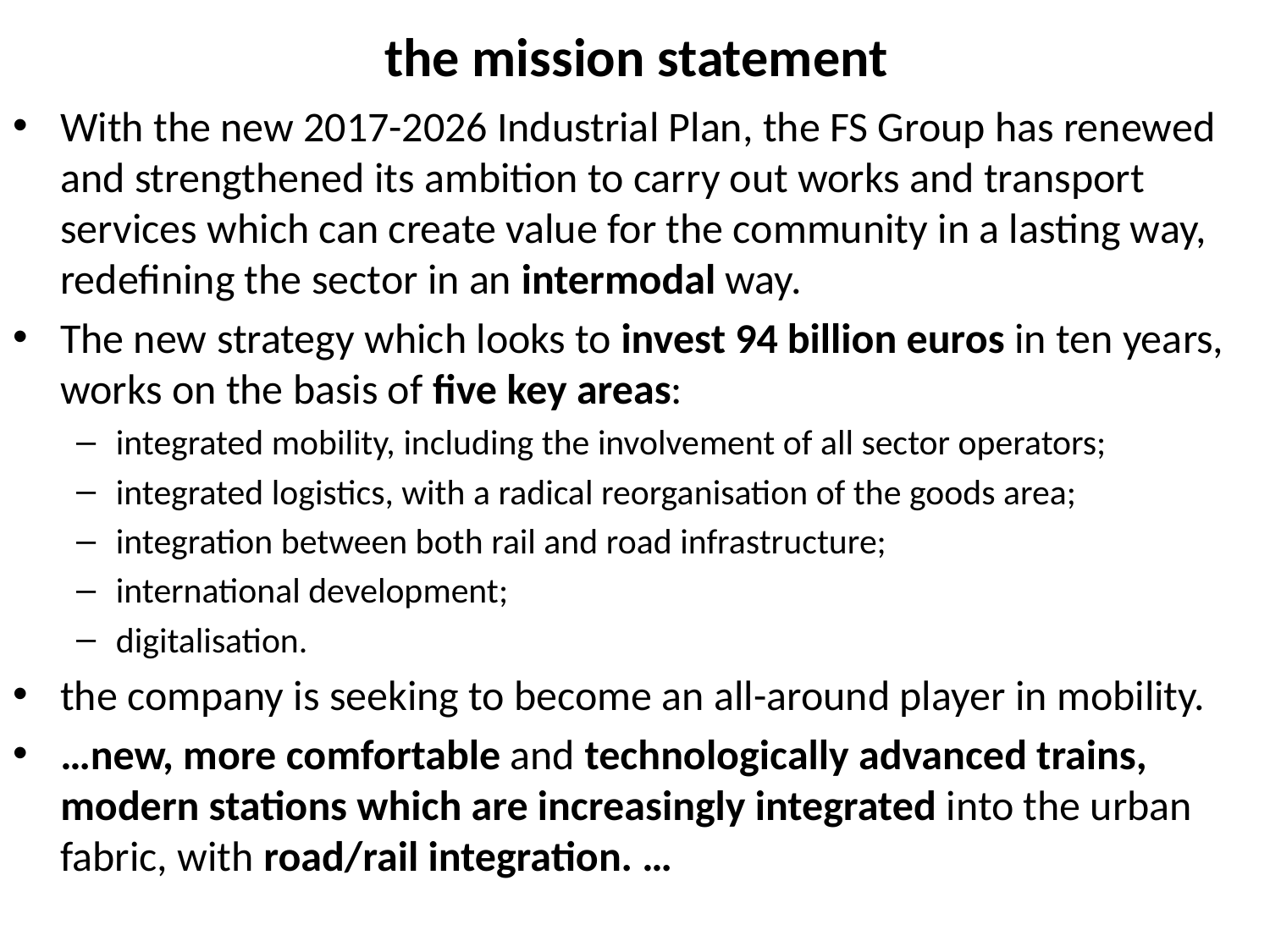

# the mission statement
With the new 2017-2026 Industrial Plan, the FS Group has renewed and strengthened its ambition to carry out works and transport services which can create value for the community in a lasting way, redefining the sector in an intermodal way.
The new strategy which looks to invest 94 billion euros in ten years, works on the basis of five key areas:
integrated mobility, including the involvement of all sector operators;
integrated logistics, with a radical reorganisation of the goods area;
integration between both rail and road infrastructure;
international development;
digitalisation.
the company is seeking to become an all-around player in mobility.
…new, more comfortable and technologically advanced trains, modern stations which are increasingly integrated into the urban fabric, with road/rail integration. …